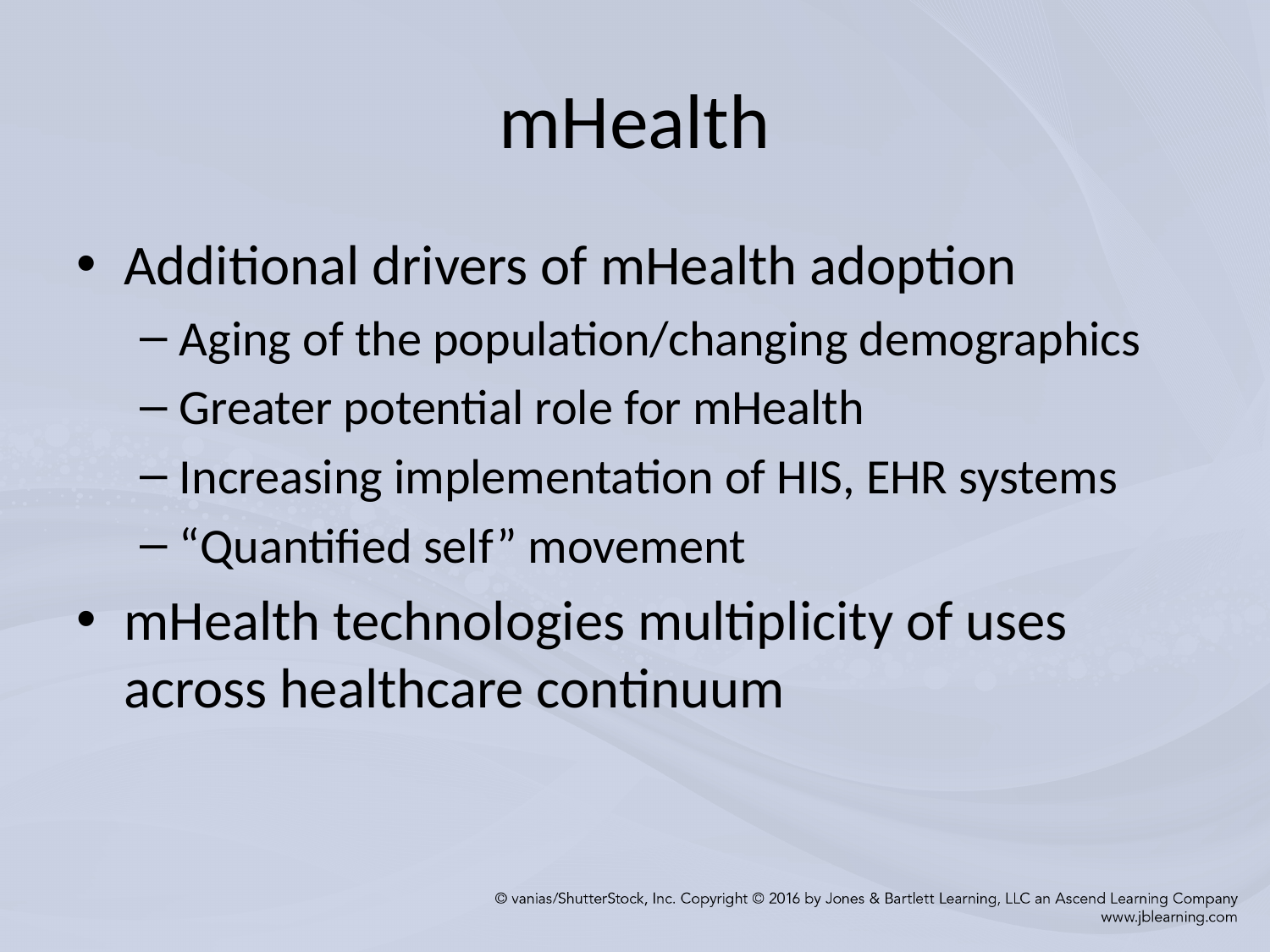

# mHealth
Additional drivers of mHealth adoption
Aging of the population/changing demographics
Greater potential role for mHealth
Increasing implementation of HIS, EHR systems
“Quantified self” movement
mHealth technologies multiplicity of uses across healthcare continuum